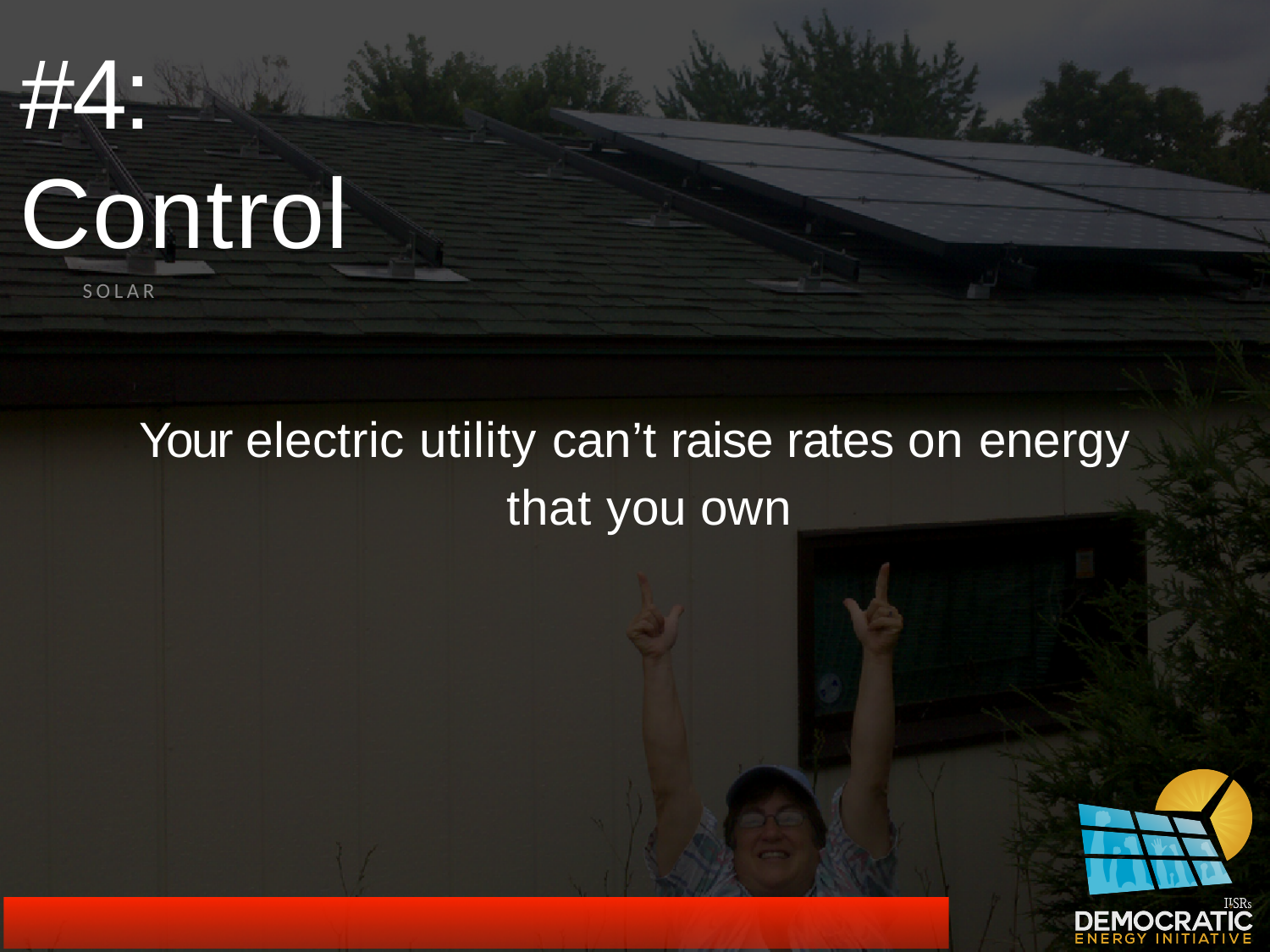

TOP	10	REASONS	TO	SUPPOR T
COMMUNITY	SOLAR
#4: Control
Your electric utility can’t raise rates on energy  that you own